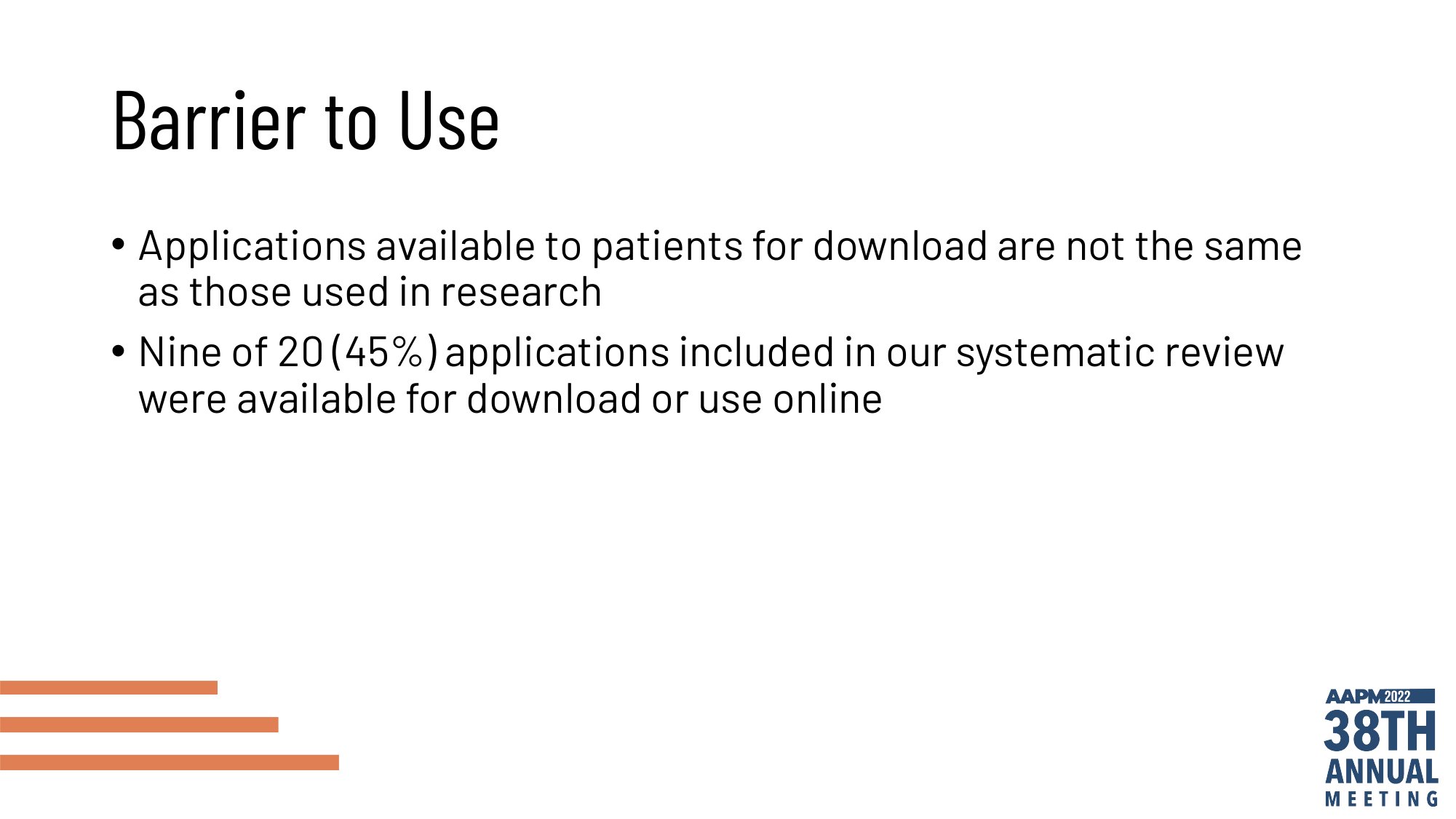

# Barrier to Use
Applications available to patients for download are not the same as those used in research
Nine of 20 (45%) applications included in our systematic review were available for download or use online